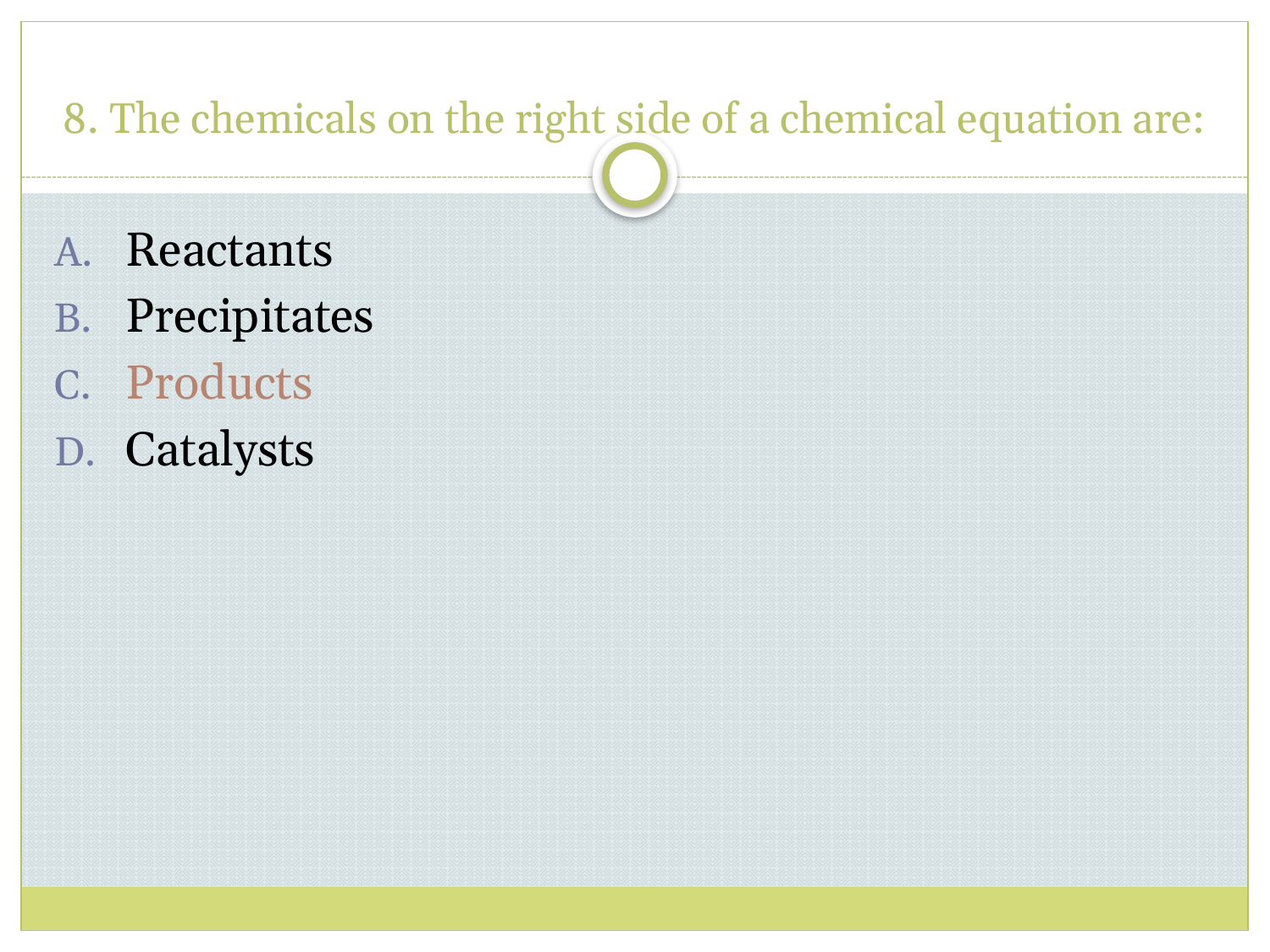

# 8. The chemicals on the right side of a chemical equation are:
Reactants
Precipitates
Products
Catalysts